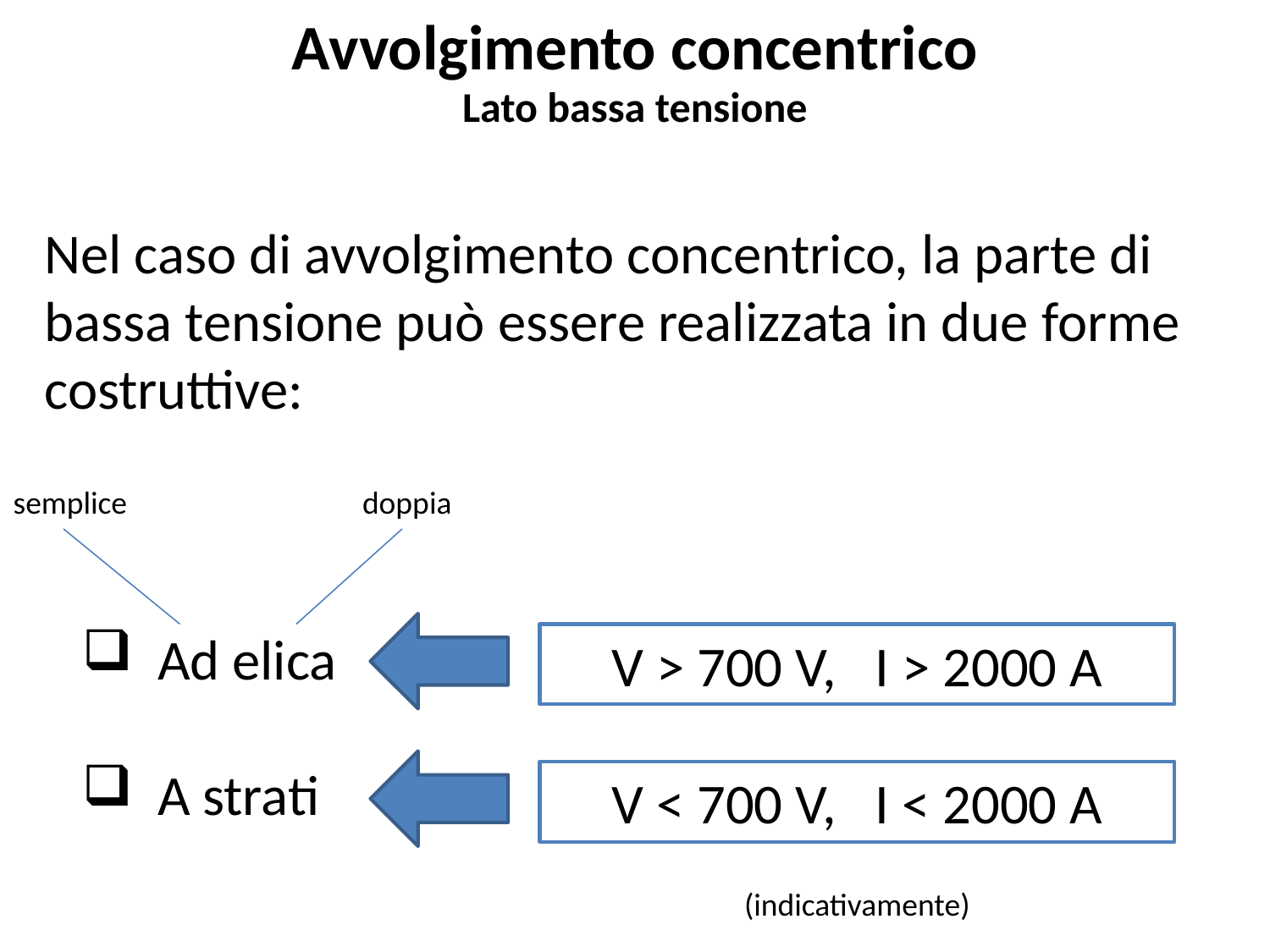

Avvolgimento concentrico
Lato bassa tensione
Nel caso di avvolgimento concentrico, la parte di bassa tensione può essere realizzata in due forme costruttive:

 Ad elica

 A strati
semplice
doppia

V > 700 V,   I > 2000 A

V < 700 V,   I < 2000 A
(indicativamente)